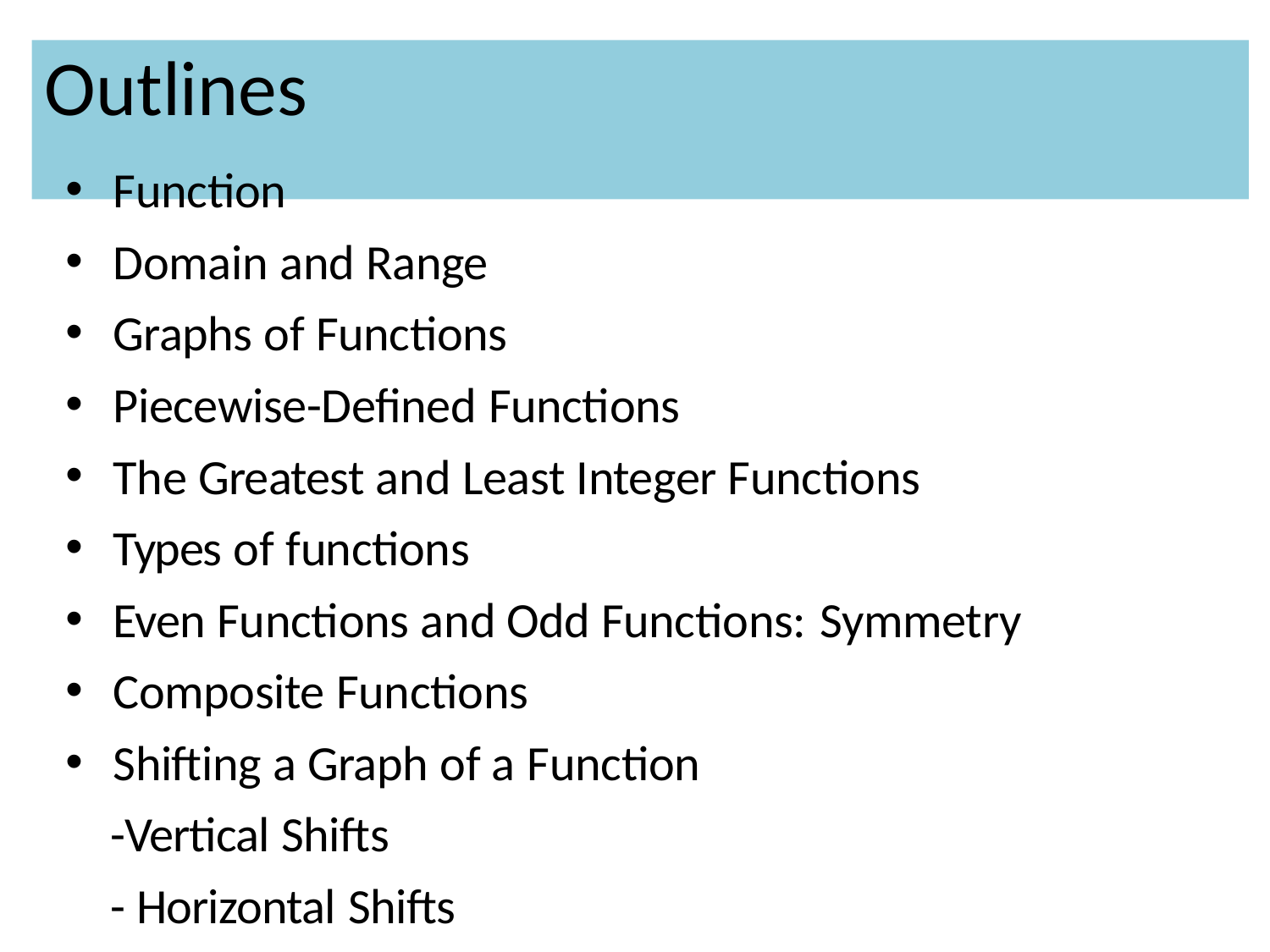

# Outlines
Function
Domain and Range
Graphs of Functions
Piecewise-Defined Functions
The Greatest and Least Integer Functions
Types of functions
Even Functions and Odd Functions: Symmetry
Composite Functions
Shifting a Graph of a Function
-Vertical Shifts
- Horizontal Shifts